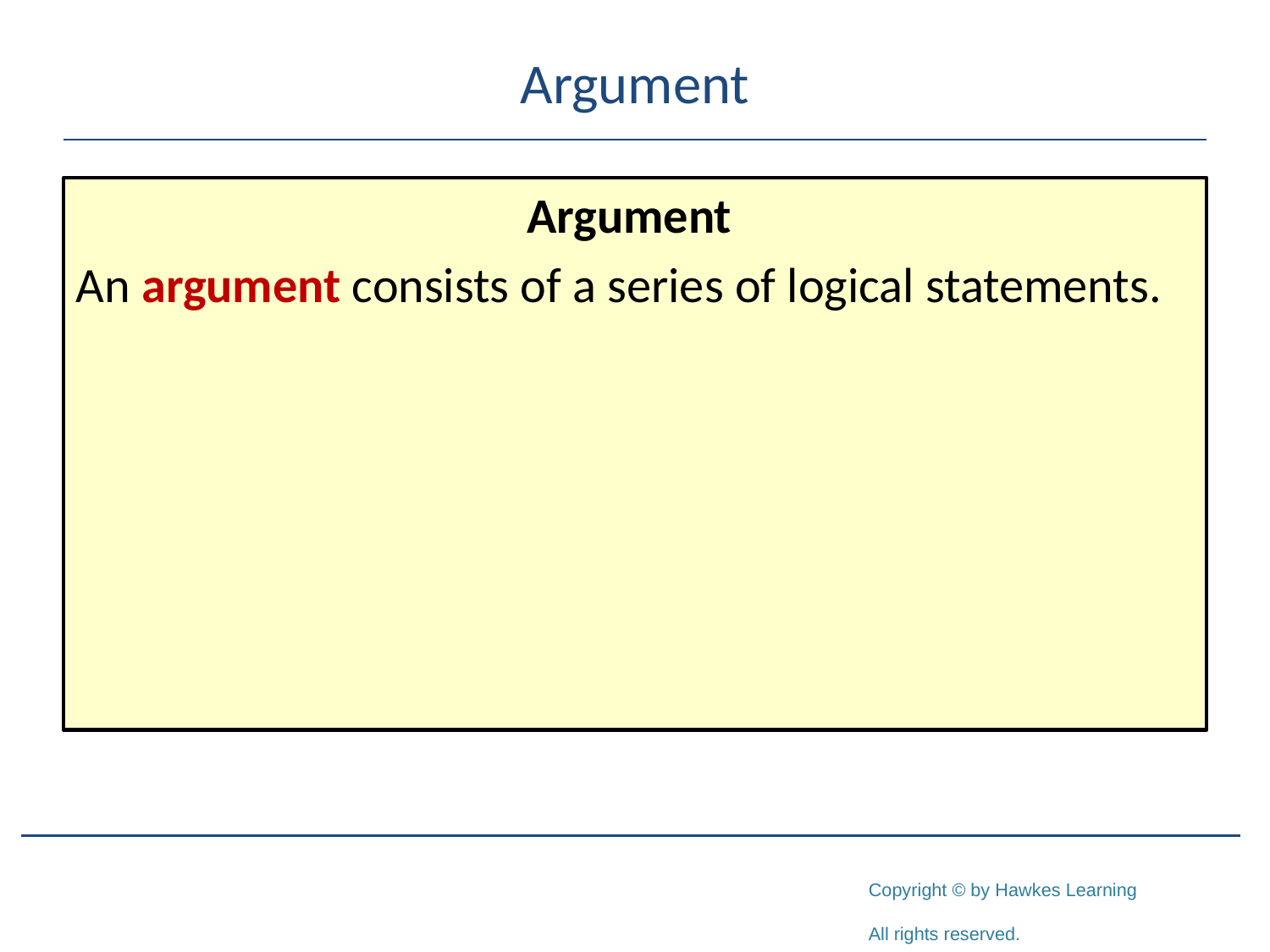

# Argument
Argument
An argument consists of a series of logical statements.